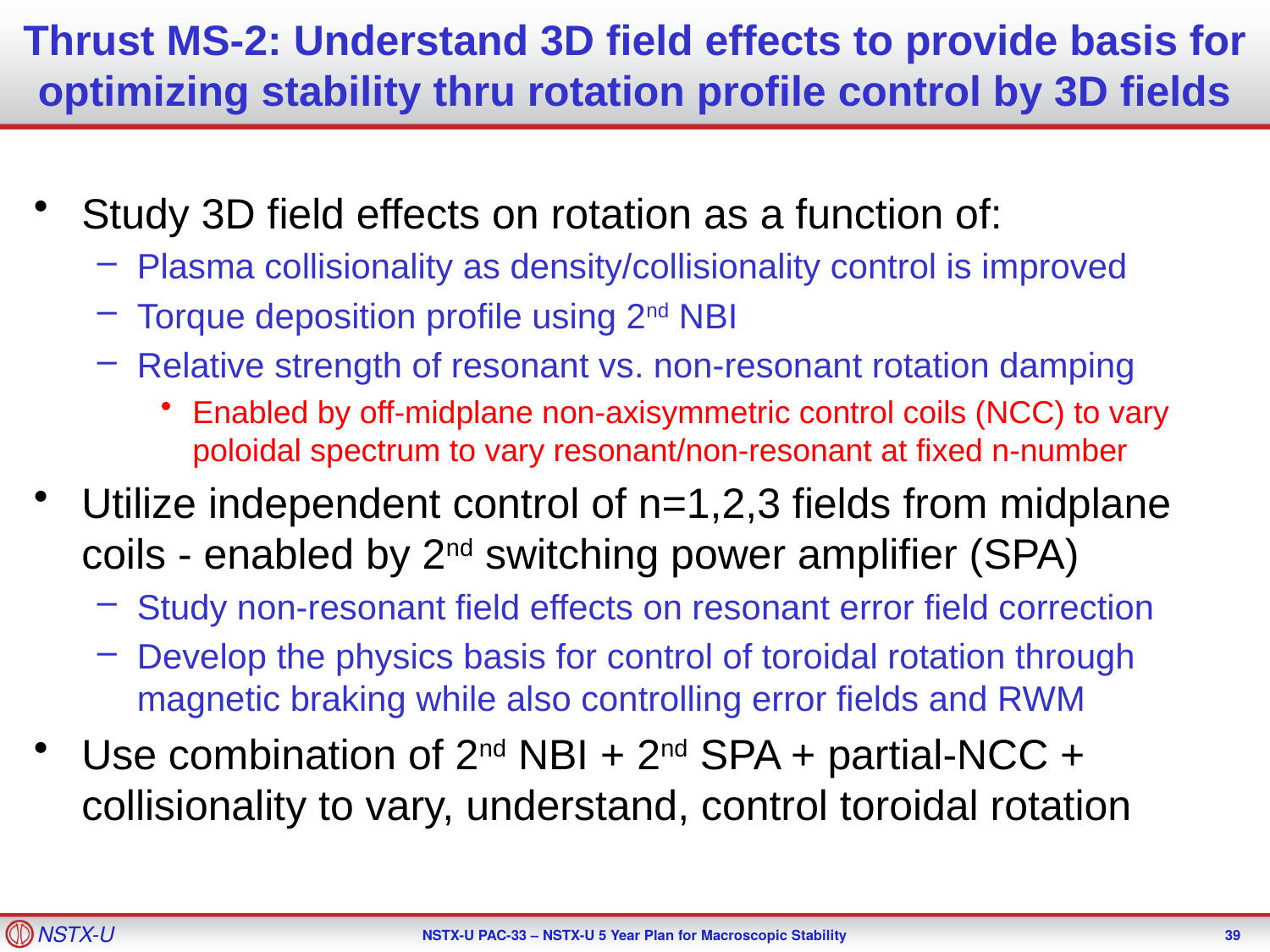

# Thrust MS-2: Understand 3D field effects to provide basis for optimizing stability thru rotation profile control by 3D fields
Study 3D field effects on rotation as a function of:
Plasma collisionality as density/collisionality control is improved
Torque deposition profile using 2nd NBI
Relative strength of resonant vs. non-resonant rotation damping
Enabled by off-midplane non-axisymmetric control coils (NCC) to vary  poloidal spectrum to vary resonant/non-resonant at fixed n-number
Utilize independent control of n=1,2,3 fields from midplane coils - enabled by 2nd switching power amplifier (SPA)
Study non-resonant field effects on resonant error field correction
Develop the physics basis for control of toroidal rotation through magnetic braking while also controlling error fields and RWM
Use combination of 2nd NBI + 2nd SPA + partial-NCC + collisionality to vary, understand, control toroidal rotation